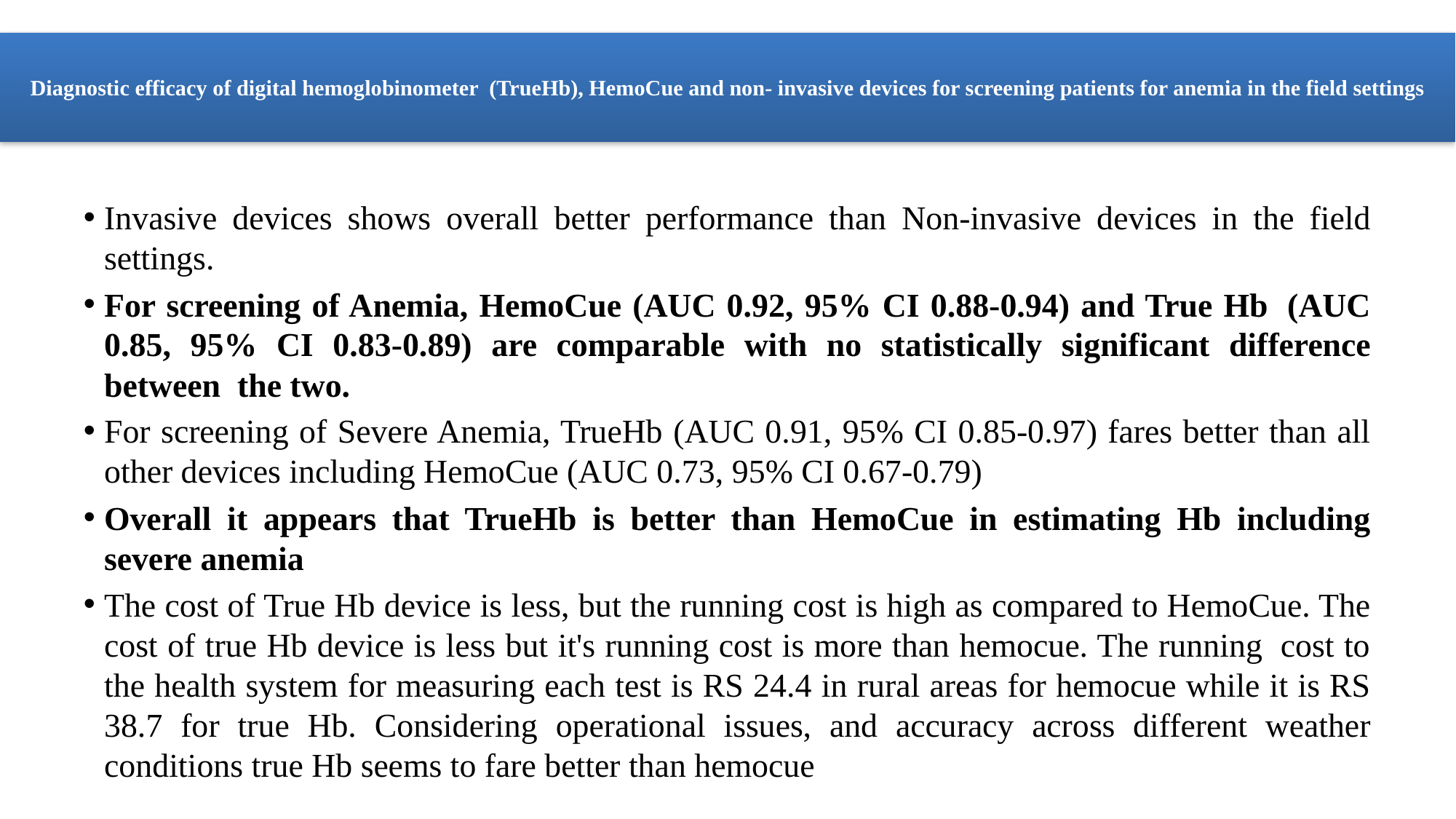

# Diagnostic efficacy of digital hemoglobinometer  (TrueHb), HemoCue and non- invasive devices for screening patients for anemia in the field settings
Invasive devices shows overall better performance than Non-invasive devices in the field settings.
For screening of Anemia, HemoCue (AUC 0.92, 95% CI 0.88-0.94) and True Hb  (AUC 0.85, 95% CI 0.83-0.89) are comparable with no statistically significant difference between  the two.
For screening of Severe Anemia, TrueHb (AUC 0.91, 95% CI 0.85-0.97) fares better than all other devices including HemoCue (AUC 0.73, 95% CI 0.67-0.79)
Overall it appears that TrueHb is better than HemoCue in estimating Hb including severe anemia
The cost of True Hb device is less, but the running cost is high as compared to HemoCue. The cost of true Hb device is less but it's running cost is more than hemocue. The running  cost to the health system for measuring each test is RS 24.4 in rural areas for hemocue while it is RS 38.7 for true Hb. Considering operational issues, and accuracy across different weather conditions true Hb seems to fare better than hemocue